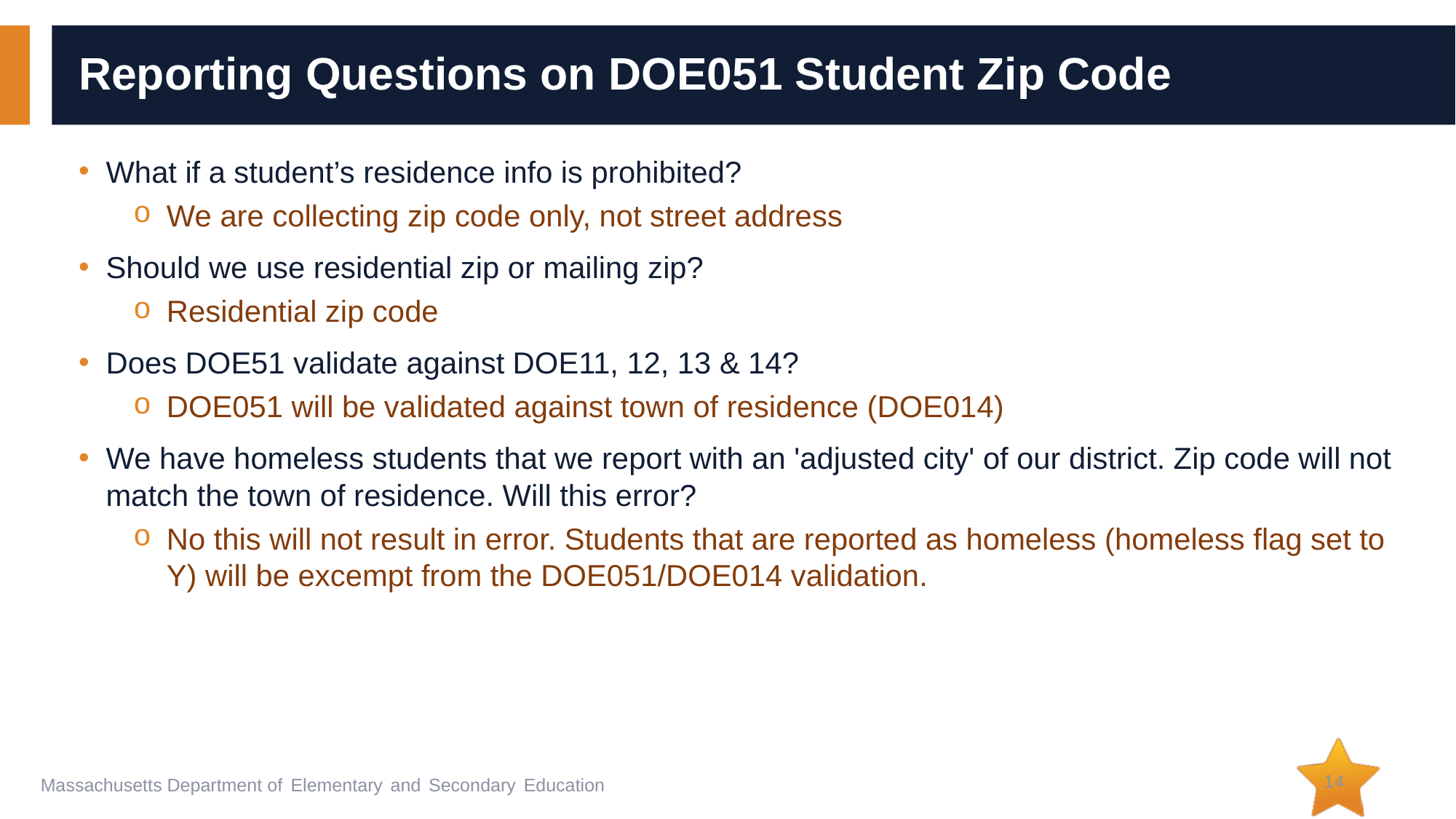

# Reporting Questions on DOE051 Student Zip Code
What if a student’s residence info is prohibited?
We are collecting zip code only, not street address
Should we use residential zip or mailing zip?
Residential zip code
Does DOE51 validate against DOE11, 12, 13 & 14?
DOE051 will be validated against town of residence (DOE014)
We have homeless students that we report with an 'adjusted city' of our district. Zip code will not match the town of residence. Will this error?
No this will not result in error. Students that are reported as homeless (homeless flag set to Y) will be excempt from the DOE051/DOE014 validation.

14